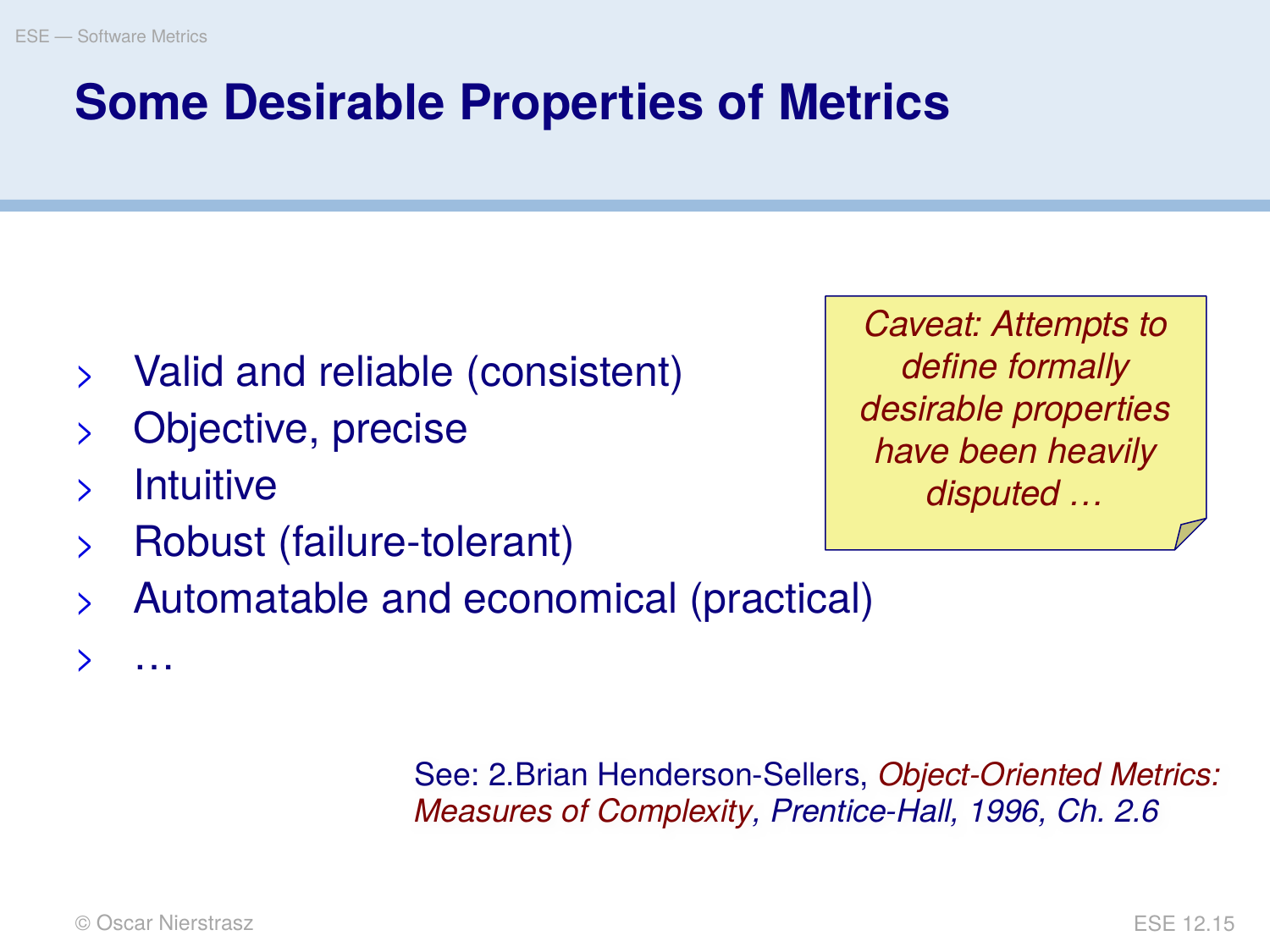

ESE — Software Metrics
# Some Desirable Properties of Metrics
Valid and reliable (consistent)
Objective, precise
Intuitive
Robust (failure-tolerant)
Automatable and economical (practical)
…

Caveat: Attempts to define formally desirable properties have been heavily disputed …
See: 2.Brian Henderson-Sellers, Object-Oriented Metrics: Measures of Complexity, Prentice-Hall, 1996, Ch. 2.6
© Oscar Nierstrasz
ESE 12.15